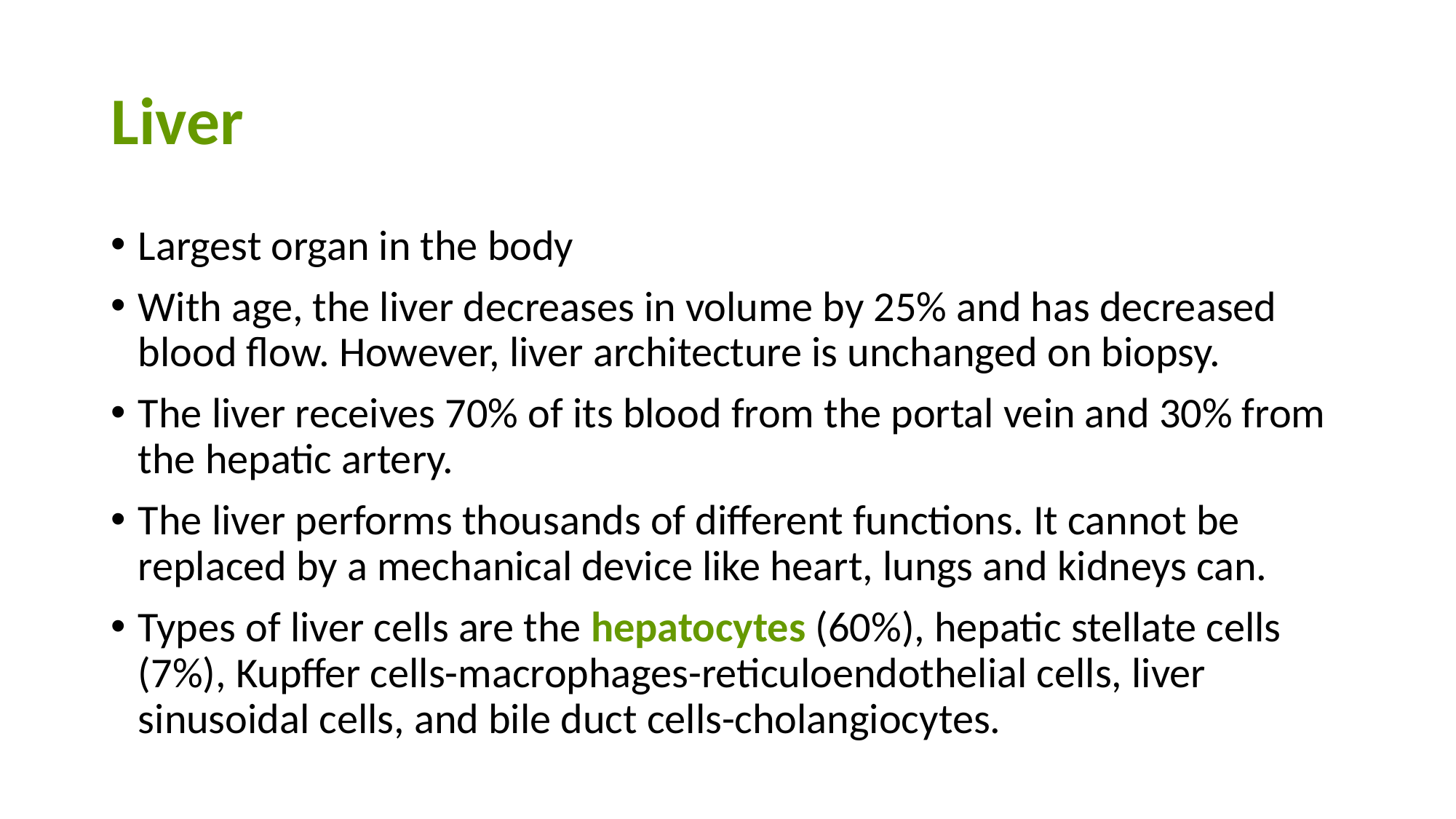

# Liver
Largest organ in the body
With age, the liver decreases in volume by 25% and has decreased blood flow. However, liver architecture is unchanged on biopsy.
The liver receives 70% of its blood from the portal vein and 30% from the hepatic artery.
The liver performs thousands of different functions. It cannot be replaced by a mechanical device like heart, lungs and kidneys can.
Types of liver cells are the hepatocytes (60%), hepatic stellate cells (7%), Kupffer cells-macrophages-reticuloendothelial cells, liver sinusoidal cells, and bile duct cells-cholangiocytes.